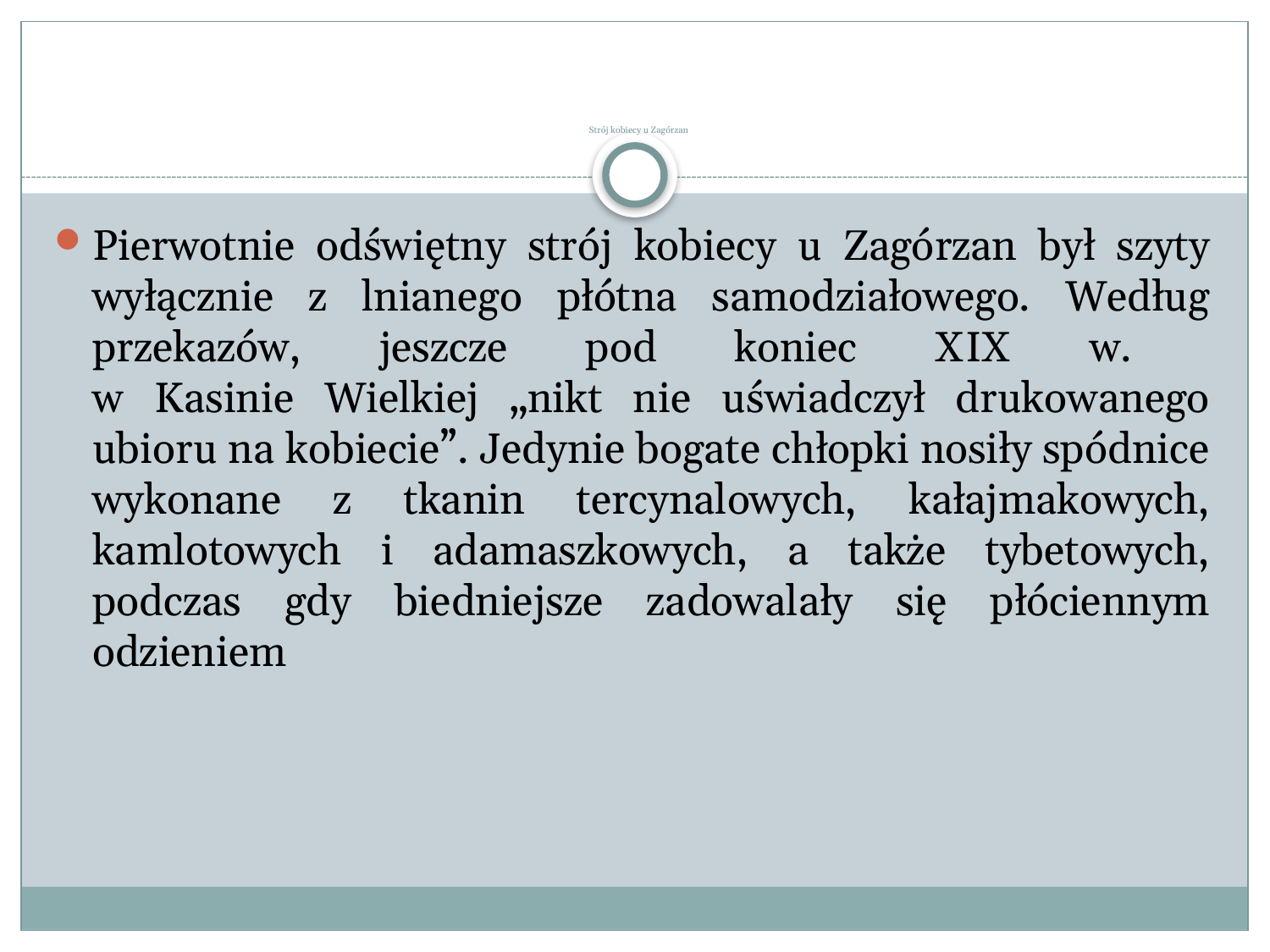

# Strój kobiecy u Zagórzan
Pierwotnie odświętny strój kobiecy u Zagórzan był szyty wyłącznie z lnianego płótna samodziałowego. Według przekazów, jeszcze pod koniec XIX w.
w Kasinie Wielkiej „nikt nie uświadczył drukowanego ubioru na kobiecie”. Jedynie bogate chłopki nosiły spódnice wykonane z tkanin tercynalowych, kałajmakowych, kamlotowych i adamaszkowych, a także tybetowych, podczas gdy biedniejsze zadowalały się płóciennym odzieniem